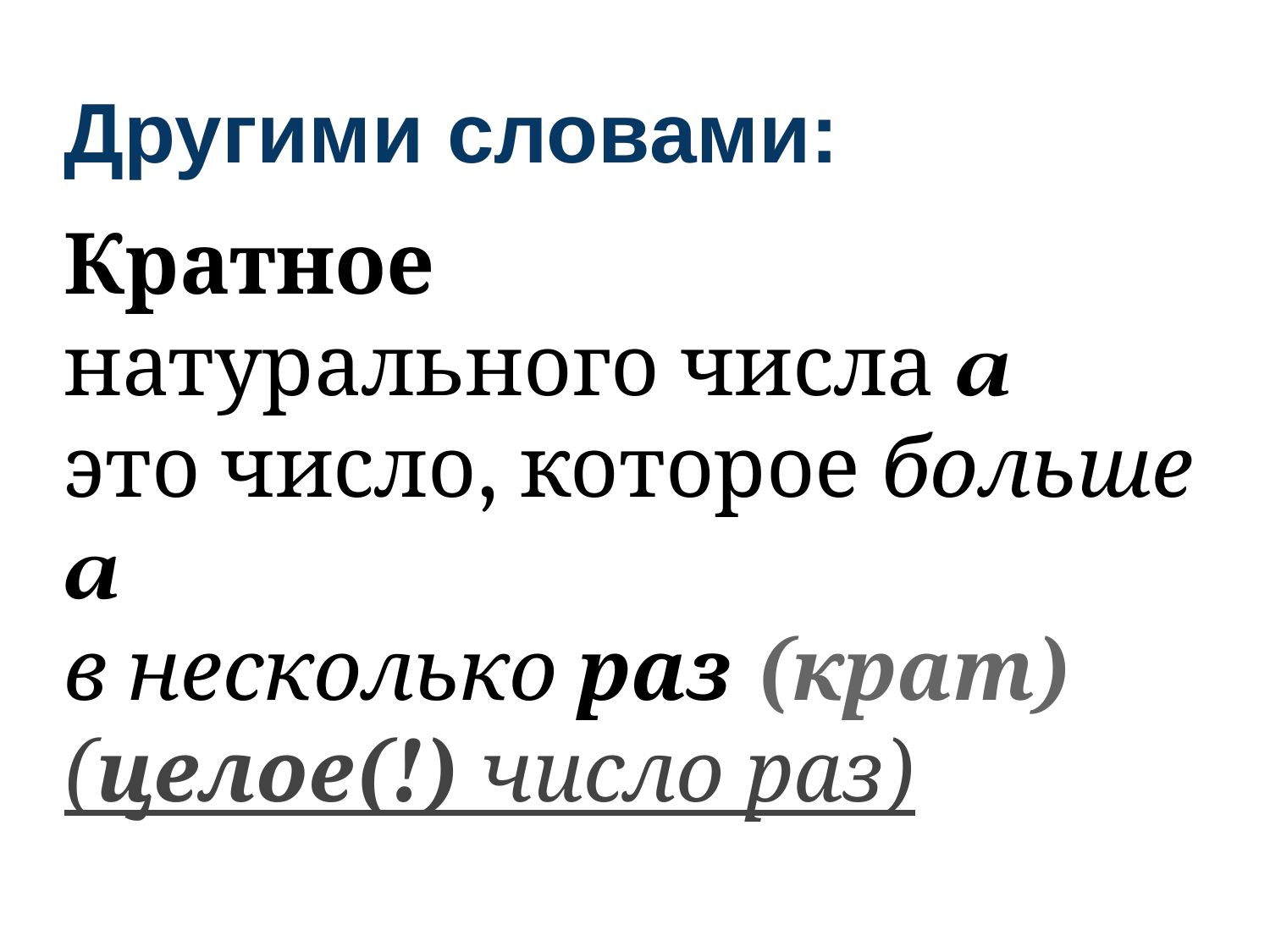

Другими словами:
Кратное
натурального числа a
это число, которое больше a
в несколько раз (крат)
(целое(!) число раз)